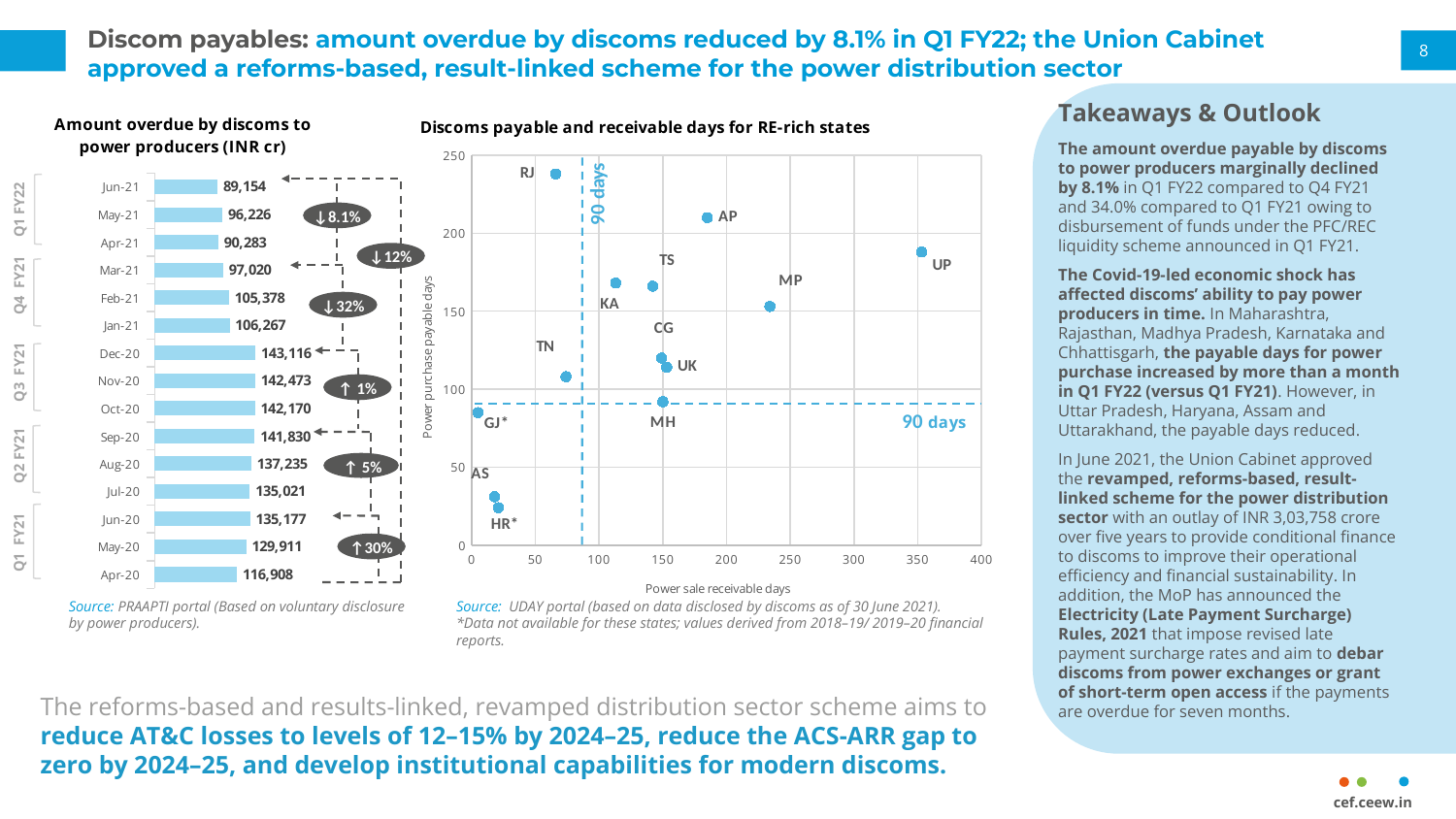

# Discom payables: amount overdue by discoms reduced by 8.1% in Q1 FY22; the Union Cabinet approved a reforms-based, result-linked scheme for the power distribution sector
8
Takeaways & Outlook
The amount overdue payable by discoms to power producers marginally declined by 8.1% in Q1 FY22 compared to Q4 FY21 and 34.0% compared to Q1 FY21 owing to disbursement of funds under the PFC/REC liquidity scheme announced in Q1 FY21.
The Covid-19-led economic shock has affected discoms’ ability to pay power producers in time. In Maharashtra, Rajasthan, Madhya Pradesh, Karnataka and Chhattisgarh, the payable days for power purchase increased by more than a month in Q1 FY22 (versus Q1 FY21). However, in Uttar Pradesh, Haryana, Assam and Uttarakhand, the payable days reduced.
In June 2021, the Union Cabinet approved the revamped, reforms-based, result-linked scheme for the power distribution sector with an outlay of INR 3,03,758 crore over five years to provide conditional finance to discoms to improve their operational efficiency and financial sustainability. In addition, the MoP has announced the Electricity (Late Payment Surcharge) Rules, 2021 that impose revised late payment surcharge rates and aim to debar discoms from power exchanges or grant of short-term open access if the payments are overdue for seven months.

### Chart: Discoms payable and receivable days for RE-rich states

| Category | Y-Values |
|---|---|

### Chart: Amount overdue by discoms to power producers (INR cr)

| Category | Amount overdue (INR crore) |
|---|---|
| 44348 | 89154.03 |
| 44317 | 96225.59 |
| 44287 | 90283.14 |
| 44256 | 97020.21 |
| 44228 | 105377.6 |
| 44197 | 106267.25 |
| 44166 | 143116.0 |
| 44136 | 142473.0 |
| 44105 | 142170.0 |
| 44075 | 141829.67 |
| 44044 | 137234.9 |
| 44013 | 135021.44 |
| 43983 | 135176.54 |
| 43952 | 129911.38 |
| 43922 | 116908.43 |
Q1 FY22
↓8.1%
↓12%

Q4  FY21
↓32%

Q3  FY21
↑ 1%

Q2 FY21
 ↑ 5%

Q1  FY21
↑30%
Source: PRAAPTI portal (Based on voluntary disclosure by power producers).
Source:  UDAY portal (based on data disclosed by discoms as of 30 June 2021).
*Data not available for these states; values derived from 2018–19/ 2019–20 financial reports.
The reforms-based and results-linked, revamped distribution sector scheme aims to reduce AT&C losses to levels of 12–15% by 2024–25, reduce the ACS-ARR gap to zero by 2024–25, and develop institutional capabilities for modern discoms.

cef.ceew.in